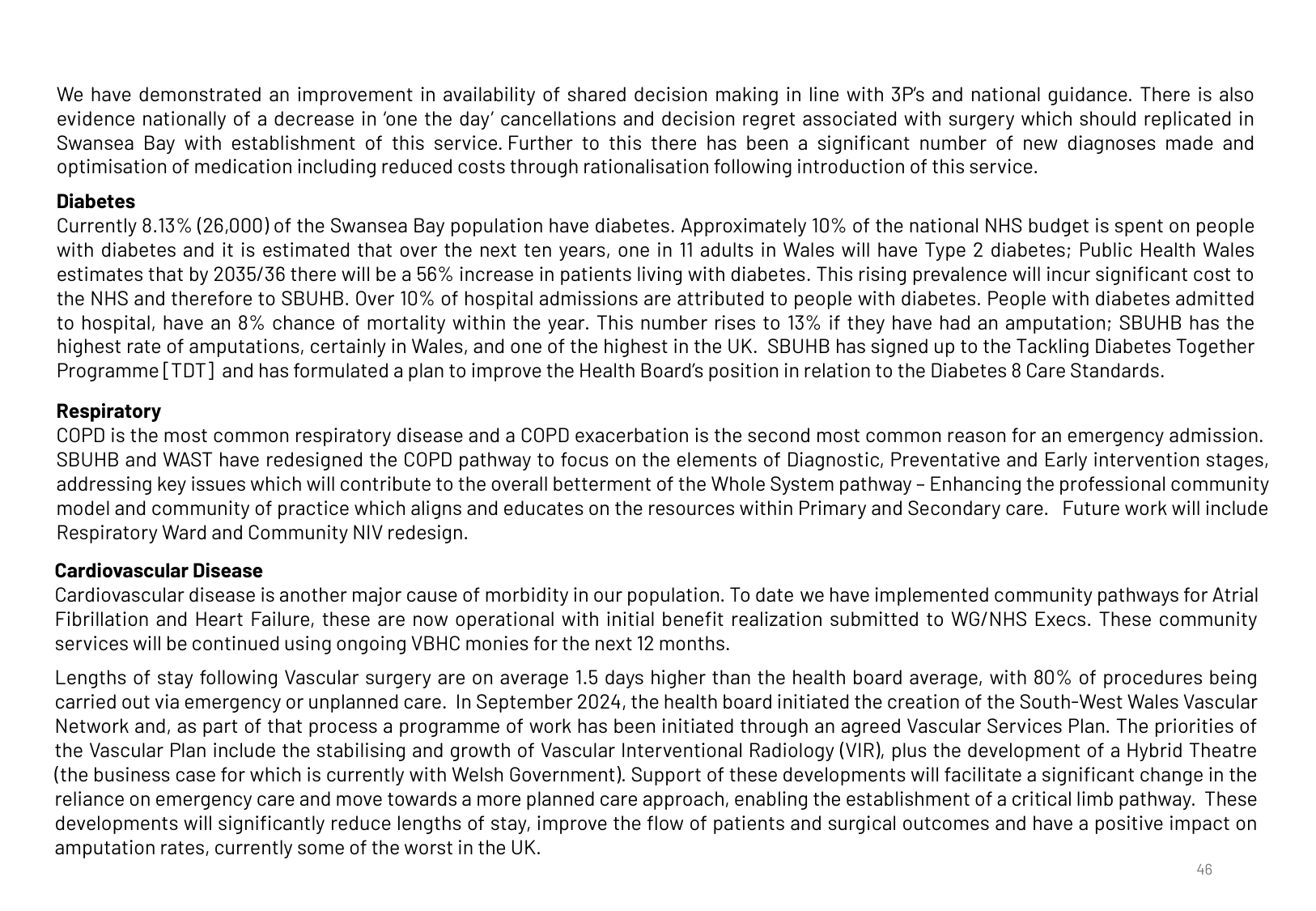

We have demonstrated an improvement in availability of shared decision making in line with 3P’s and national guidance. There is also evidence nationally of a decrease in ‘one the day’ cancellations and decision regret associated with surgery which should replicated in Swansea Bay with establishment of this service. Further to this there has been a significant number of new diagnoses made and optimisation of medication including reduced costs through rationalisation following introduction of this service.
Diabetes
Currently 8.13% (26,000) of the Swansea Bay population have diabetes. Approximately 10% of the national NHS budget is spent on people with diabetes and it is estimated that over the next ten years, one in 11 adults in Wales will have Type 2 diabetes; Public Health Wales estimates that by 2035/36 there will be a 56% increase in patients living with diabetes. This rising prevalence will incur significant cost to the NHS and therefore to SBUHB. Over 10% of hospital admissions are attributed to people with diabetes. People with diabetes admitted to hospital, have an 8% chance of mortality within the year. This number rises to 13% if they have had an amputation; SBUHB has the highest rate of amputations, certainly in Wales, and one of the highest in the UK.  SBUHB has signed up to the Tackling Diabetes Together Programme [TDT]  and has formulated a plan to improve the Health Board’s position in relation to the Diabetes 8 Care Standards.
Respiratory
COPD is the most common respiratory disease and a COPD exacerbation is the second most common reason for an emergency admission.  SBUHB and WAST have redesigned the COPD pathway to focus on the elements of Diagnostic, Preventative and Early intervention stages, addressing key issues which will contribute to the overall betterment of the Whole System pathway – Enhancing the professional community model and community of practice which aligns and educates on the resources within Primary and Secondary care.   Future work will include Respiratory Ward and Community NIV redesign.

Cardiovascular Disease
Cardiovascular disease is another major cause of morbidity in our population. To date we have implemented community pathways for Atrial Fibrillation and Heart Failure, these are now operational with initial benefit realization submitted to WG/NHS Execs. These community services will be continued using ongoing VBHC monies for the next 12 months.
Lengths of stay following Vascular surgery are on average 1.5 days higher than the health board average, with 80% of procedures being carried out via emergency or unplanned care.  In September 2024, the health board initiated the creation of the South-West Wales Vascular Network and, as part of that process a programme of work has been initiated through an agreed Vascular Services Plan. The priorities of the Vascular Plan include the stabilising and growth of Vascular Interventional Radiology (VIR), plus the development of a Hybrid Theatre (the business case for which is currently with Welsh Government). Support of these developments will facilitate a significant change in the reliance on emergency care and move towards a more planned care approach, enabling the establishment of a critical limb pathway.  These developments will significantly reduce lengths of stay, improve the flow of patients and surgical outcomes and have a positive impact on amputation rates, currently some of the worst in the UK.
46